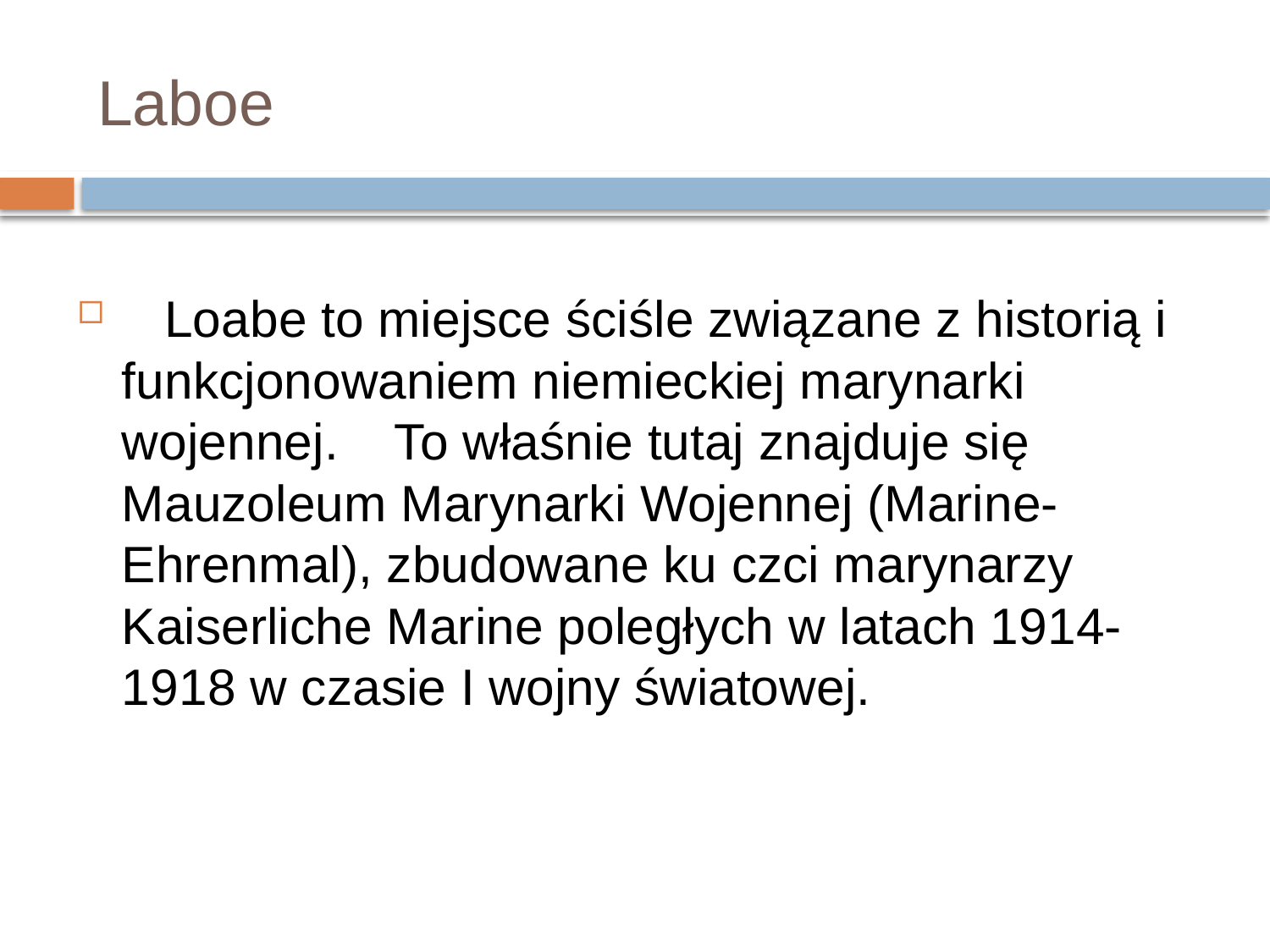

# Laboe

   Loabe to miejsce ściśle związane z historią i funkcjonowaniem niemieckiej marynarki wojennej.    To właśnie tutaj znajduje się Mauzoleum Marynarki Wojennej (Marine-Ehrenmal), zbudowane ku czci marynarzy  Kaiserliche Marine poległych w latach 1914-1918 w czasie I wojny światowej.